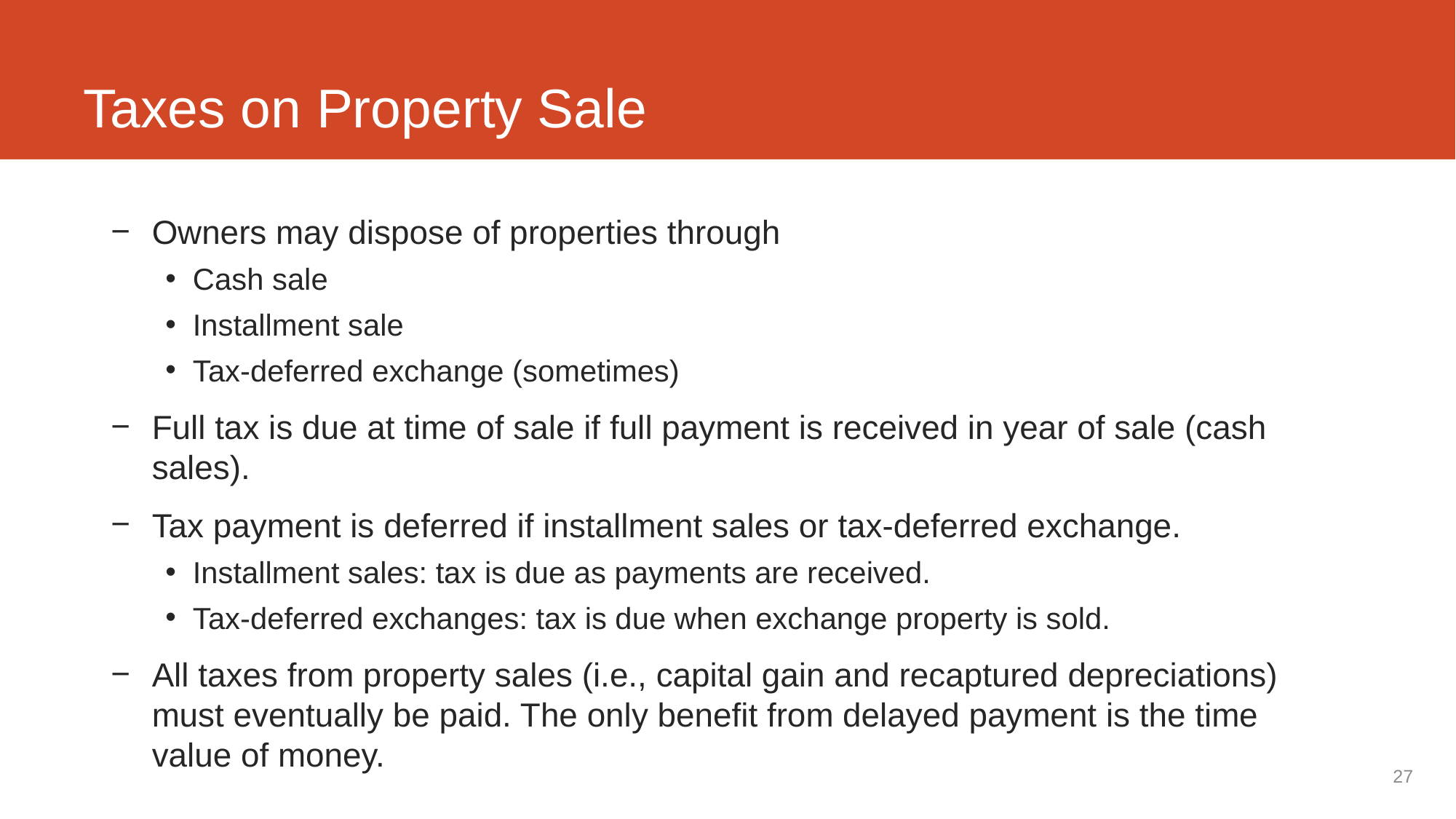

# Taxes on Property Sale
Owners may dispose of properties through
Cash sale
Installment sale
Tax-deferred exchange (sometimes)
Full tax is due at time of sale if full payment is received in year of sale (cash sales).
Tax payment is deferred if installment sales or tax-deferred exchange.
Installment sales: tax is due as payments are received.
Tax-deferred exchanges: tax is due when exchange property is sold.
All taxes from property sales (i.e., capital gain and recaptured depreciations) must eventually be paid. The only benefit from delayed payment is the time value of money.
27